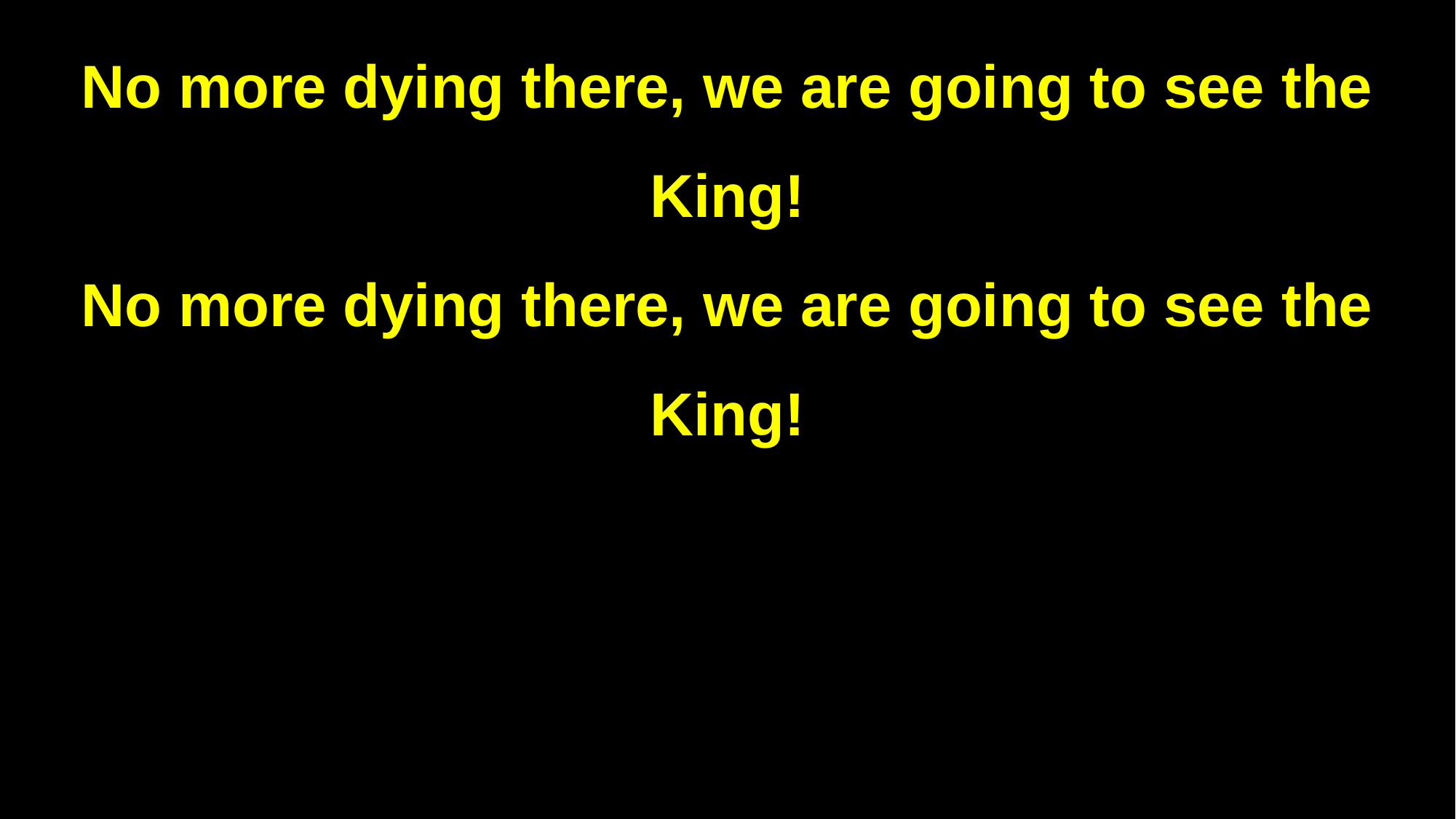

No more dying there, we are going to see the King!
No more dying there, we are going to see the King!